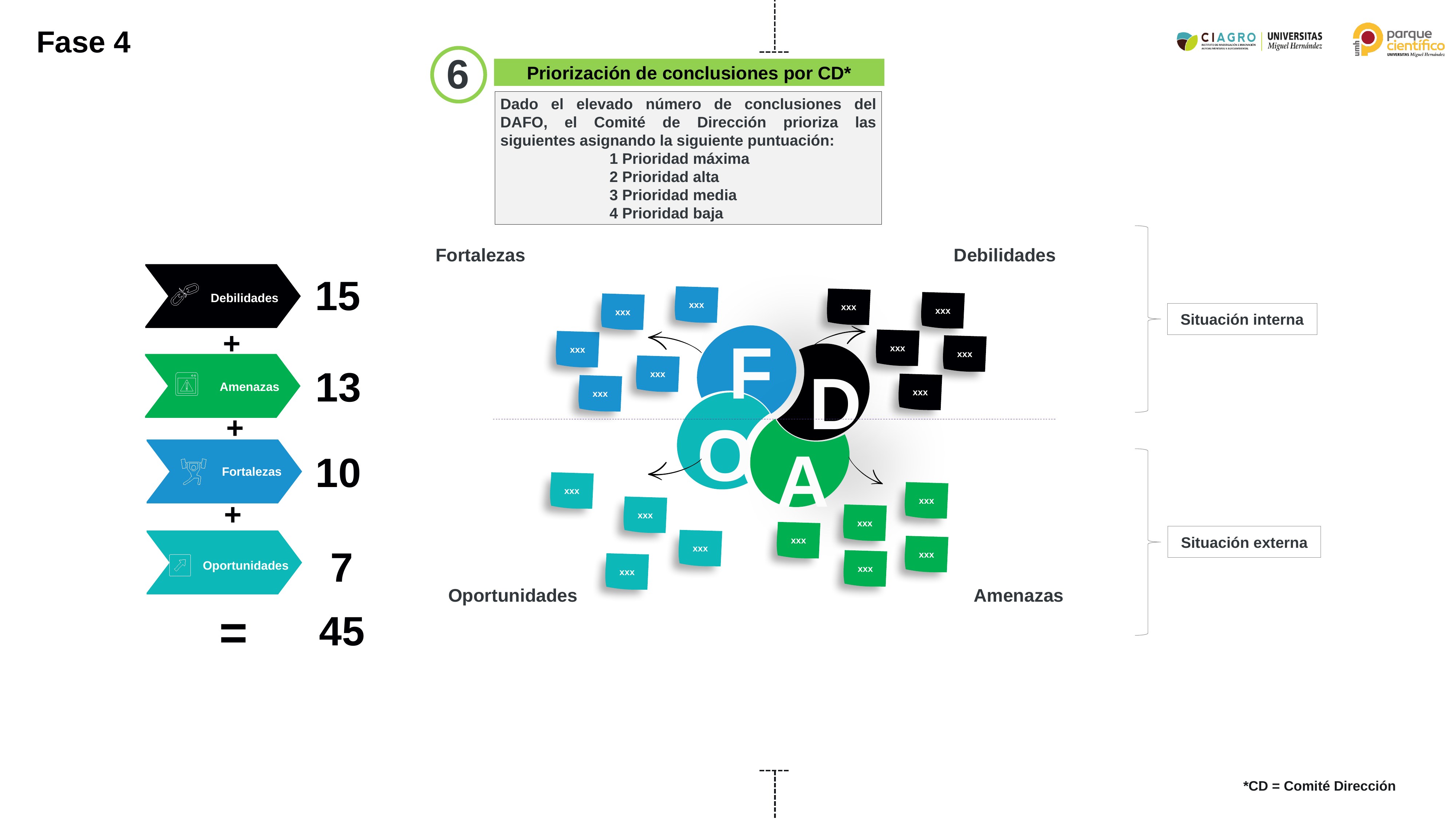

Fase 4
6

Priorización de conclusiones por CD*
Dado el elevado número de conclusiones del DAFO, el Comité de Dirección prioriza las siguientes asignando la siguiente puntuación:
1 Prioridad máxima
2 Prioridad alta
3 Prioridad media
4 Prioridad baja

Fortalezas
Debilidades

15

Debilidades

13

Amenazas

10

Fortalezas

7
Oportunidades

xxx

xxx

xxx

xxx

Situación interna

+

F

D

O

A
xxx

xxx

xxx

xxx

xxx

xxx

+

xxx

xxx

+
xxx

xxx

xxx

Situación externa
xxx

xxx

xxx

xxx

Oportunidades
Amenazas
=
45
*CD = Comité Dirección